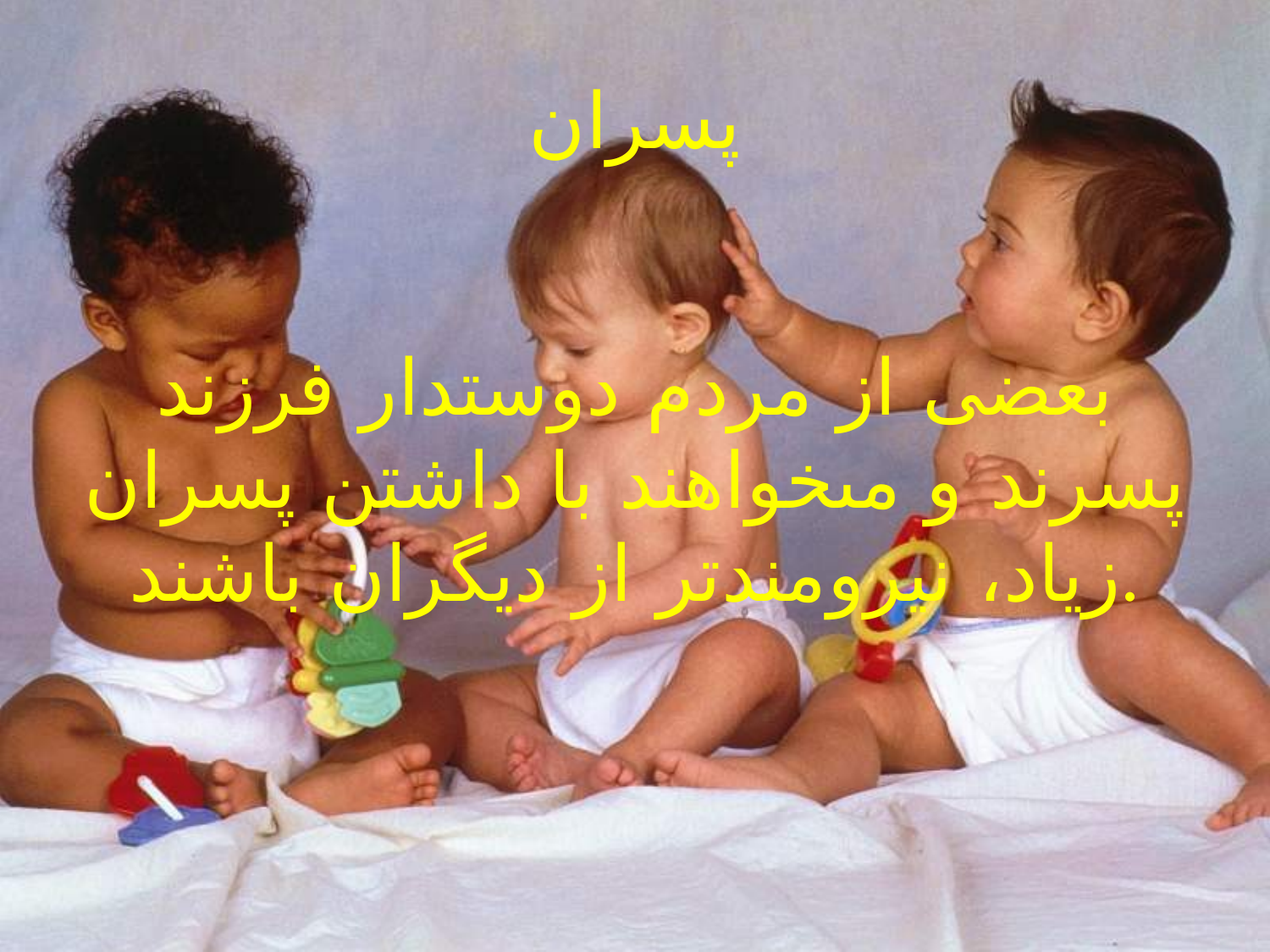

# پسران

بعضى از مردم دوستدار فرزند پسرند و مى‏خواهند با داشتن پسران زياد، نيرومندتر از ديگران باشند.